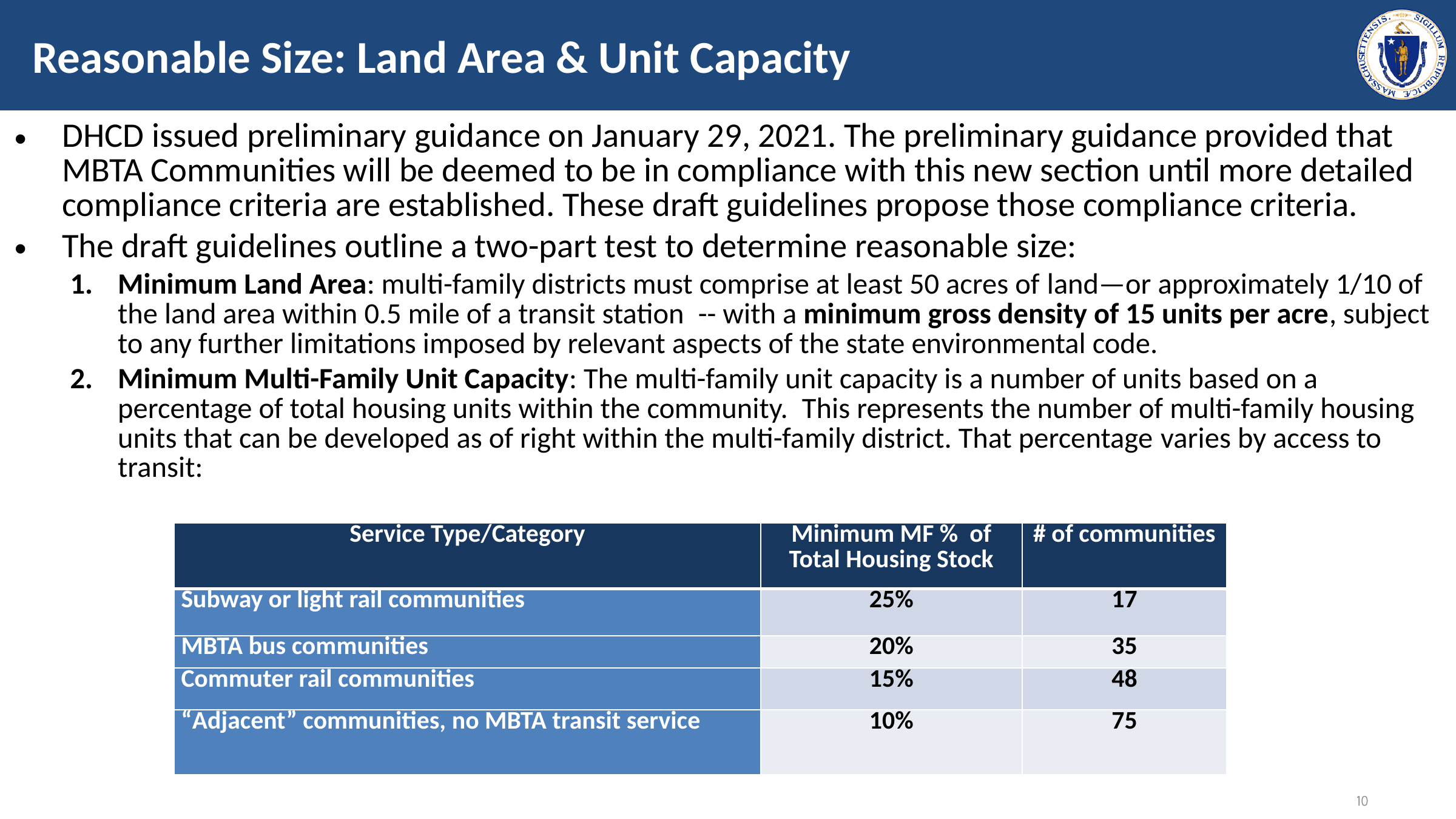

# Reasonable Size: Land Area & Unit Capacity
DHCD issued preliminary guidance on January 29, 2021. The preliminary guidance provided that MBTA Communities will be deemed to be in compliance with this new section until more detailed compliance criteria are established. These draft guidelines propose those compliance criteria.
The draft guidelines outline a two-part test to determine reasonable size:
Minimum Land Area: multi-family districts must comprise at least 50 acres of land—or approximately 1/10 of the land area within 0.5 mile of a transit station  -- with a minimum gross density of 15 units per acre, subject to any further limitations imposed by relevant aspects of the state environmental code.
Minimum Multi-Family Unit Capacity: The multi-family unit capacity is a number of units based on a percentage of total housing units within the community.  This represents the number of multi-family housing units that can be developed as of right within the multi-family district. That percentage varies by access to transit:
| Service Type/Category | Minimum MF % of Total Housing Stock | # of communities |
| --- | --- | --- |
| Subway or light rail communities | 25% | 17 |
| MBTA bus communities | 20% | 35 |
| Commuter rail communities | 15% | 48 |
| “Adjacent” communities, no MBTA transit service | 10% | 75 |
|  |
| --- |
10